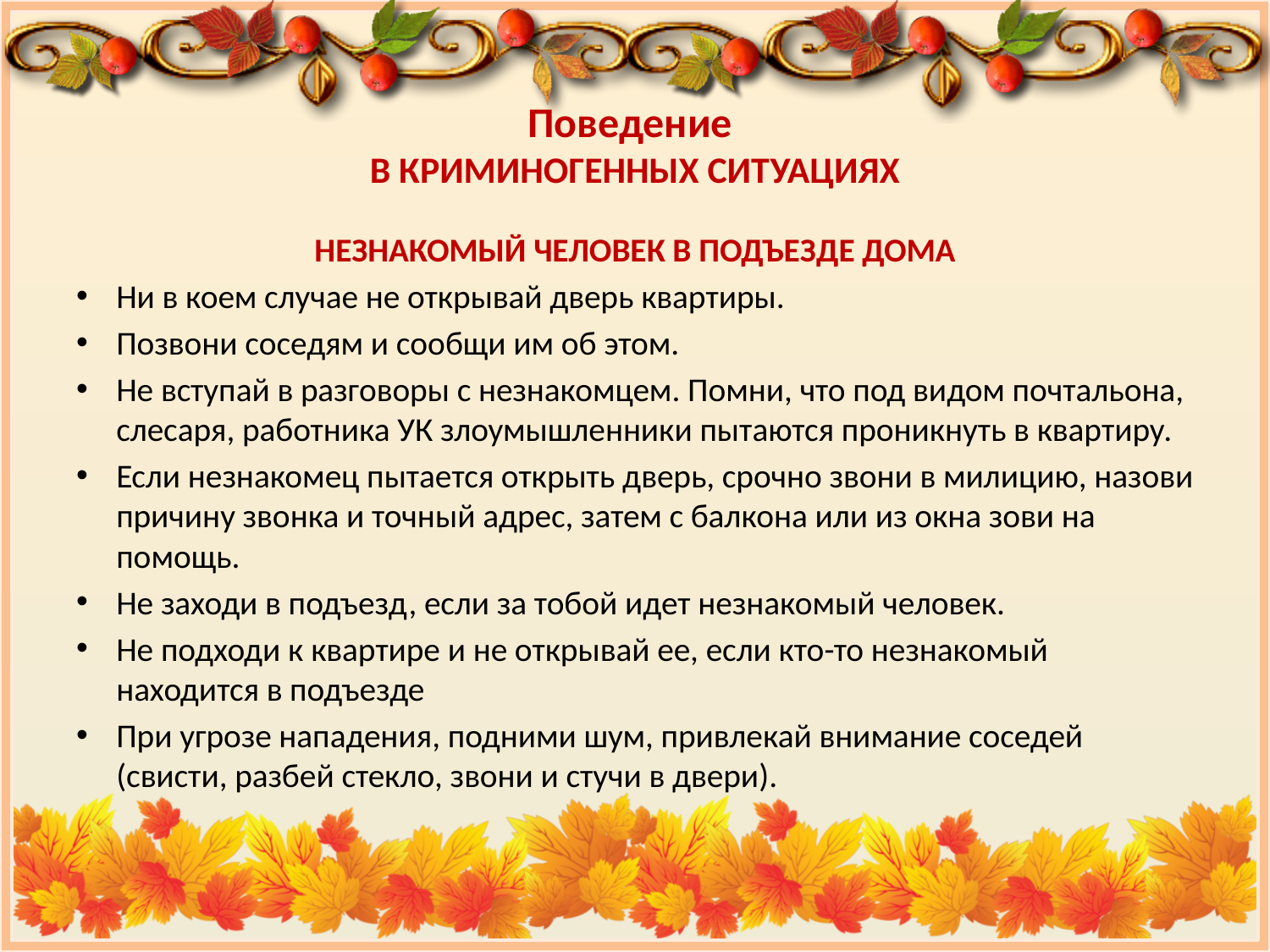

# Поведение В КРИМИНОГЕННЫХ СИТУАЦИЯХ
НЕЗНАКОМЫЙ ЧЕЛОВЕК В ПОДЪЕЗДЕ ДОМА
Ни в коем случае не открывай дверь квартиры.
Позвони соседям и сообщи им об этом.
Не вступай в разговоры с незнакомцем. Помни, что под видом почтальона, слесаря, работника УК злоумышленники пытаются проникнуть в квартиру.
Если незнакомец пытается открыть дверь, срочно звони в милицию, назови причину звонка и точный адрес, затем с балкона или из окна зови на помощь.
Не заходи в подъезд, если за тобой идет незнакомый человек.
Не подходи к квартире и не открывай ее, если кто-то незнакомый находится в подъезде
При угрозе нападения, подними шум, привлекай внимание соседей (свисти, разбей стекло, звони и стучи в двери).